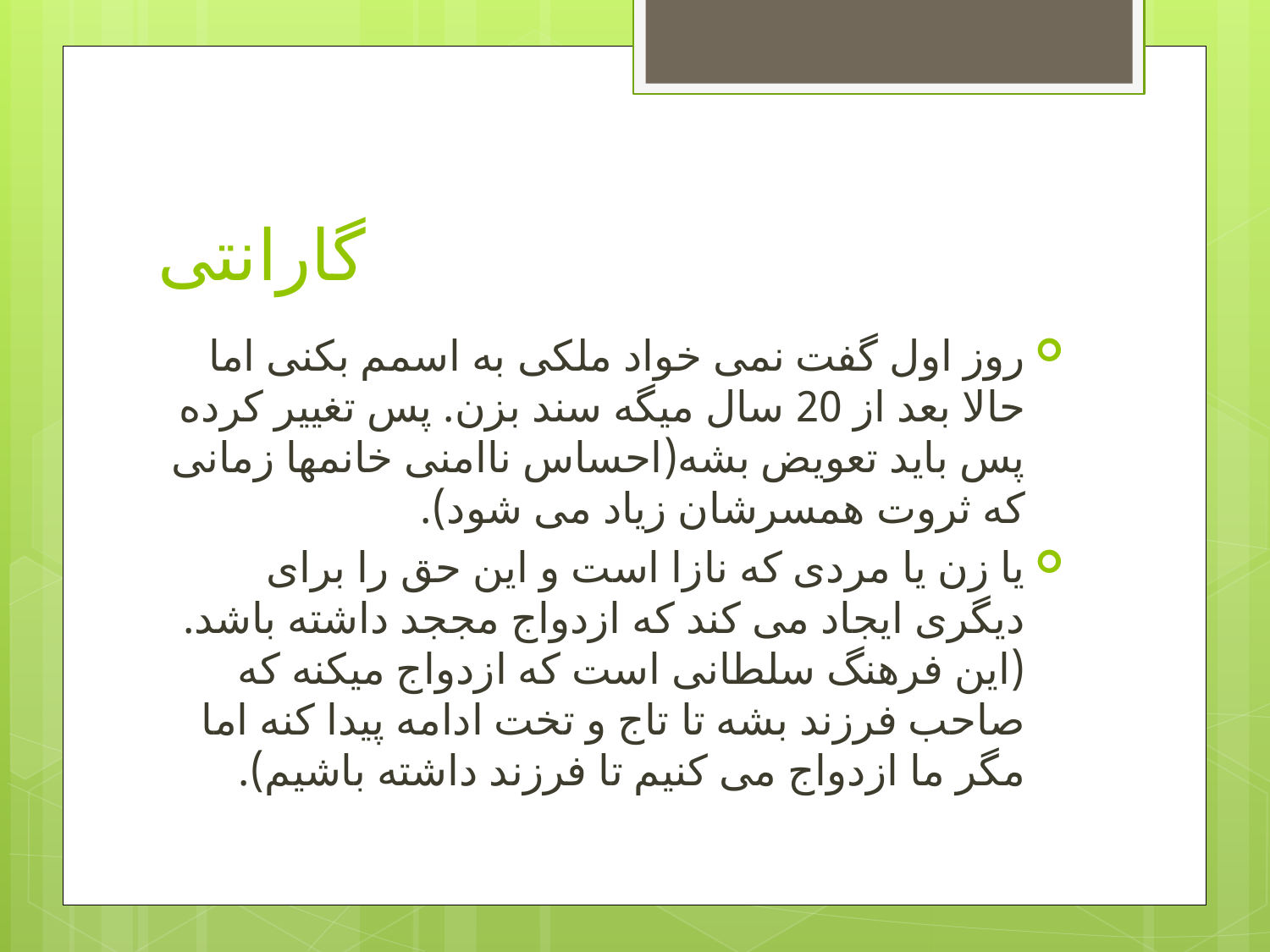

# گارانتی
روز اول گفت نمی خواد ملکی به اسمم بکنی اما حالا بعد از 20 سال میگه سند بزن. پس تغییر کرده پس باید تعویض بشه(احساس ناامنی خانمها زمانی که ثروت همسرشان زیاد می شود).
یا زن یا مردی که نازا است و این حق را برای دیگری ایجاد می کند که ازدواج مججد داشته باشد.(این فرهنگ سلطانی است که ازدواج میکنه که صاحب فرزند بشه تا تاج و تخت ادامه پیدا کنه اما مگر ما ازدواج می کنیم تا فرزند داشته باشیم).